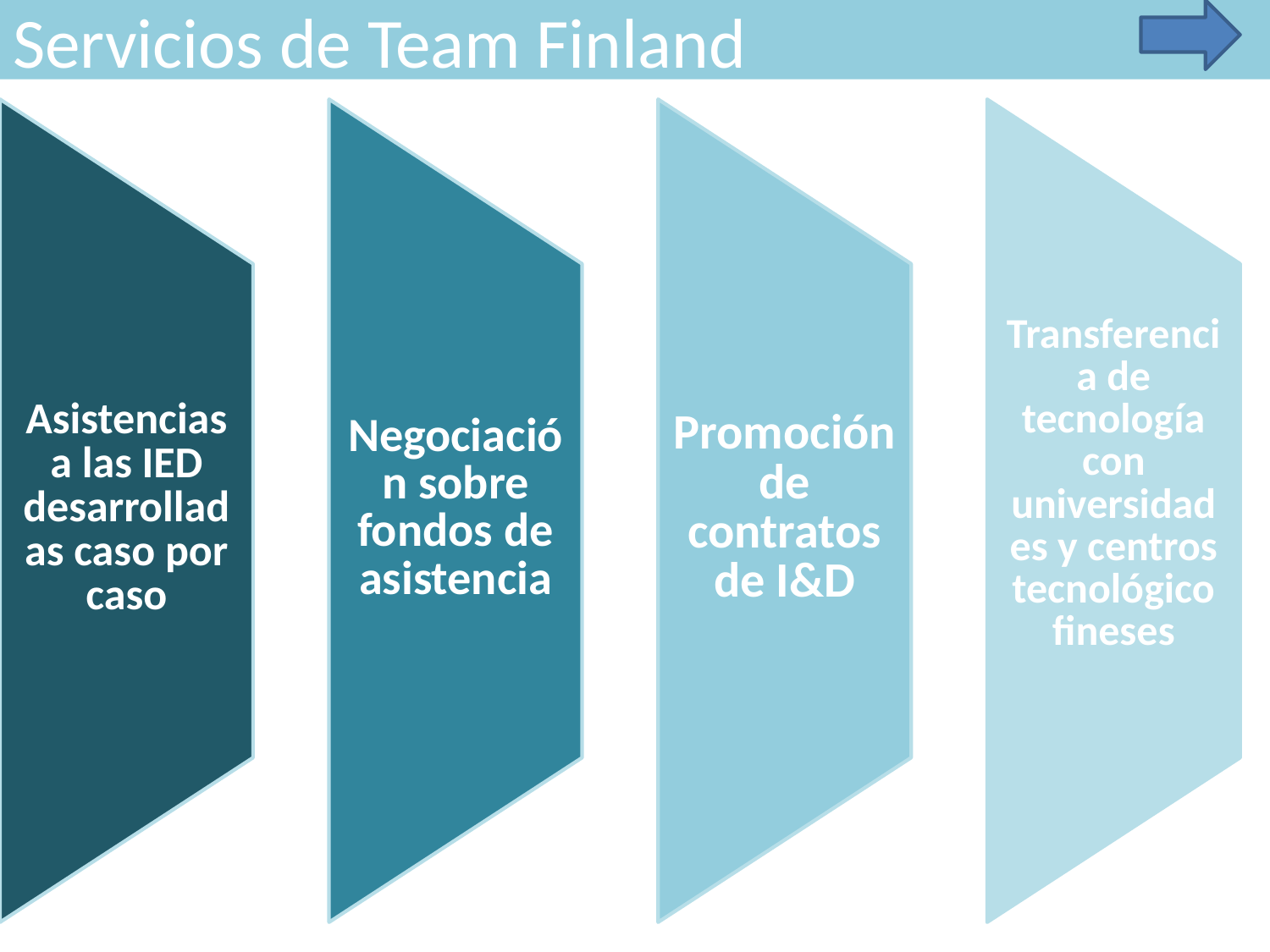

Servicios de Team Finland

Asistencias a las IED desarrolladas caso por caso
Negociación sobre fondos de asistencia
Transferencia de tecnología con universidades y centros tecnológico fineses
Promoción de contratos de I&D